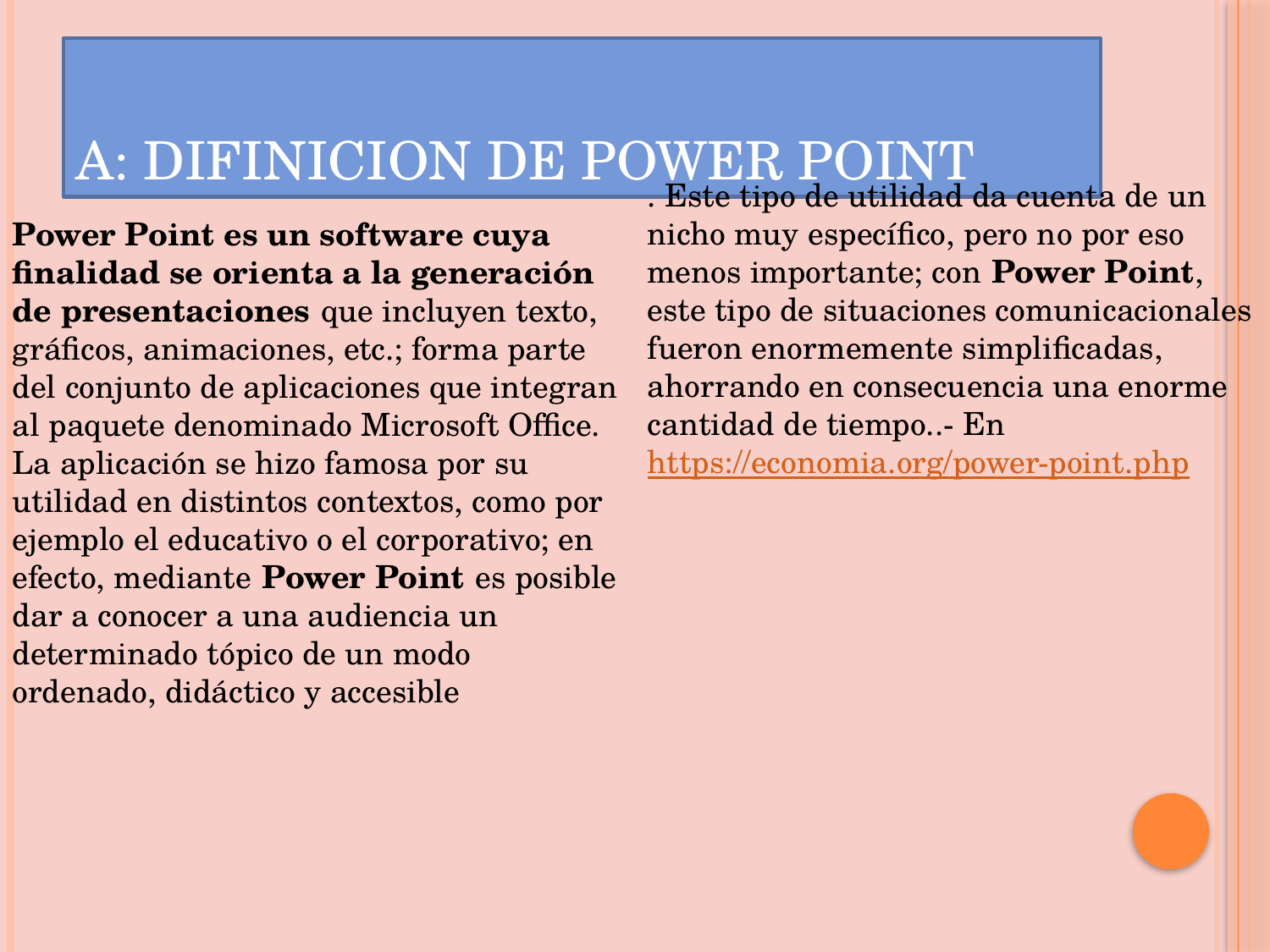

# A: difinicion de power point
. Este tipo de utilidad da cuenta de un nicho muy específico, pero no por eso menos importante; con Power Point, este tipo de situaciones comunicacionales fueron enormemente simplificadas, ahorrando en consecuencia una enorme cantidad de tiempo..- En https://economia.org/power-point.php

Power Point es un software cuya finalidad se orienta a la generación de presentaciones que incluyen texto, gráficos, animaciones, etc.; forma parte del conjunto de aplicaciones que integran al paquete denominado Microsoft Office. La aplicación se hizo famosa por su utilidad en distintos contextos, como por ejemplo el educativo o el corporativo; en efecto, mediante Power Point es posible dar a conocer a una audiencia un determinado tópico de un modo ordenado, didáctico y accesible